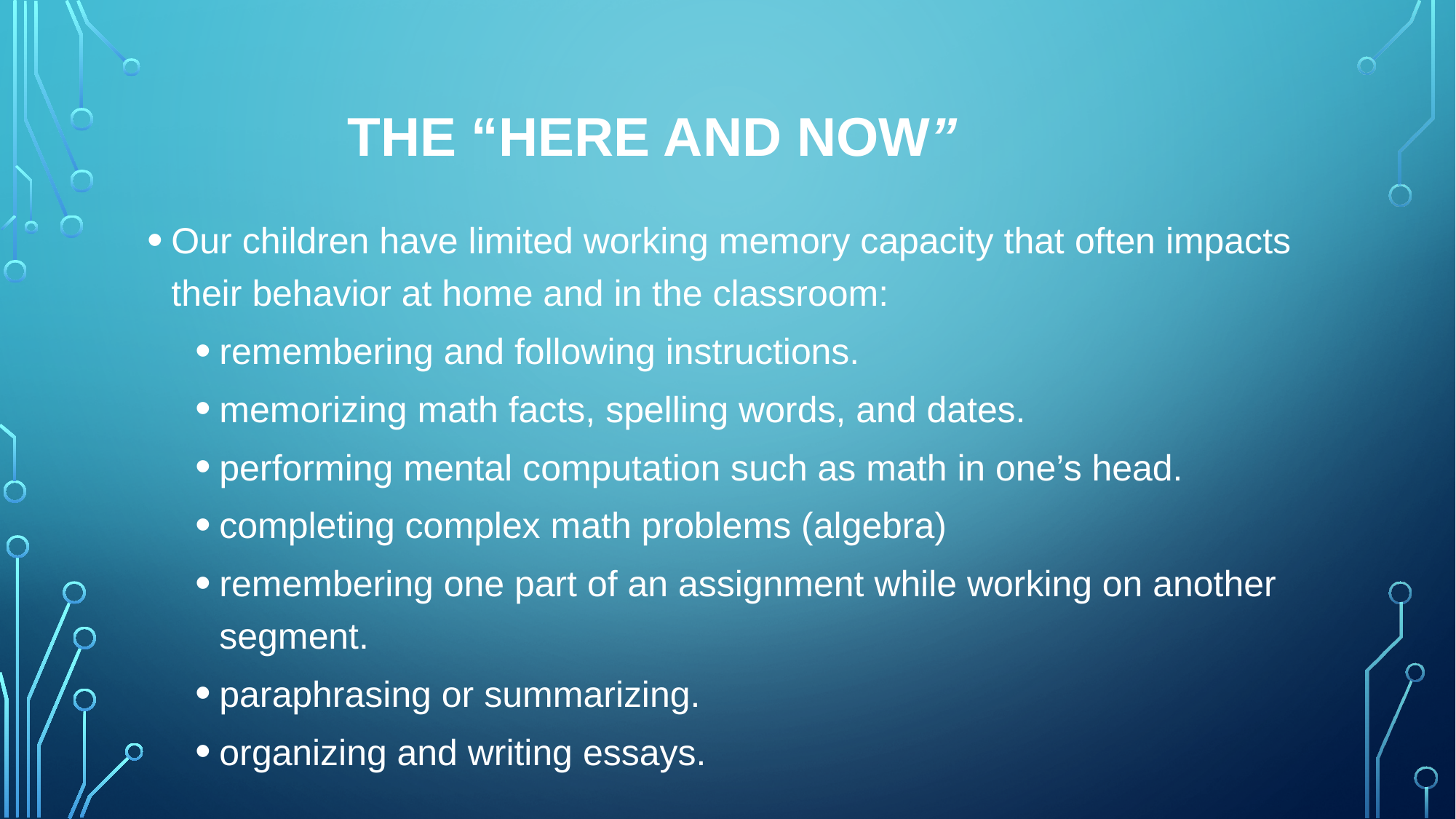

# The “here and now”
Our children have limited working memory capacity that often impacts their behavior at home and in the classroom:
remembering and following instructions.
memorizing math facts, spelling words, and dates.
performing mental computation such as math in one’s head.
completing complex math problems (algebra)
remembering one part of an assignment while working on another segment.
paraphrasing or summarizing.
organizing and writing essays.